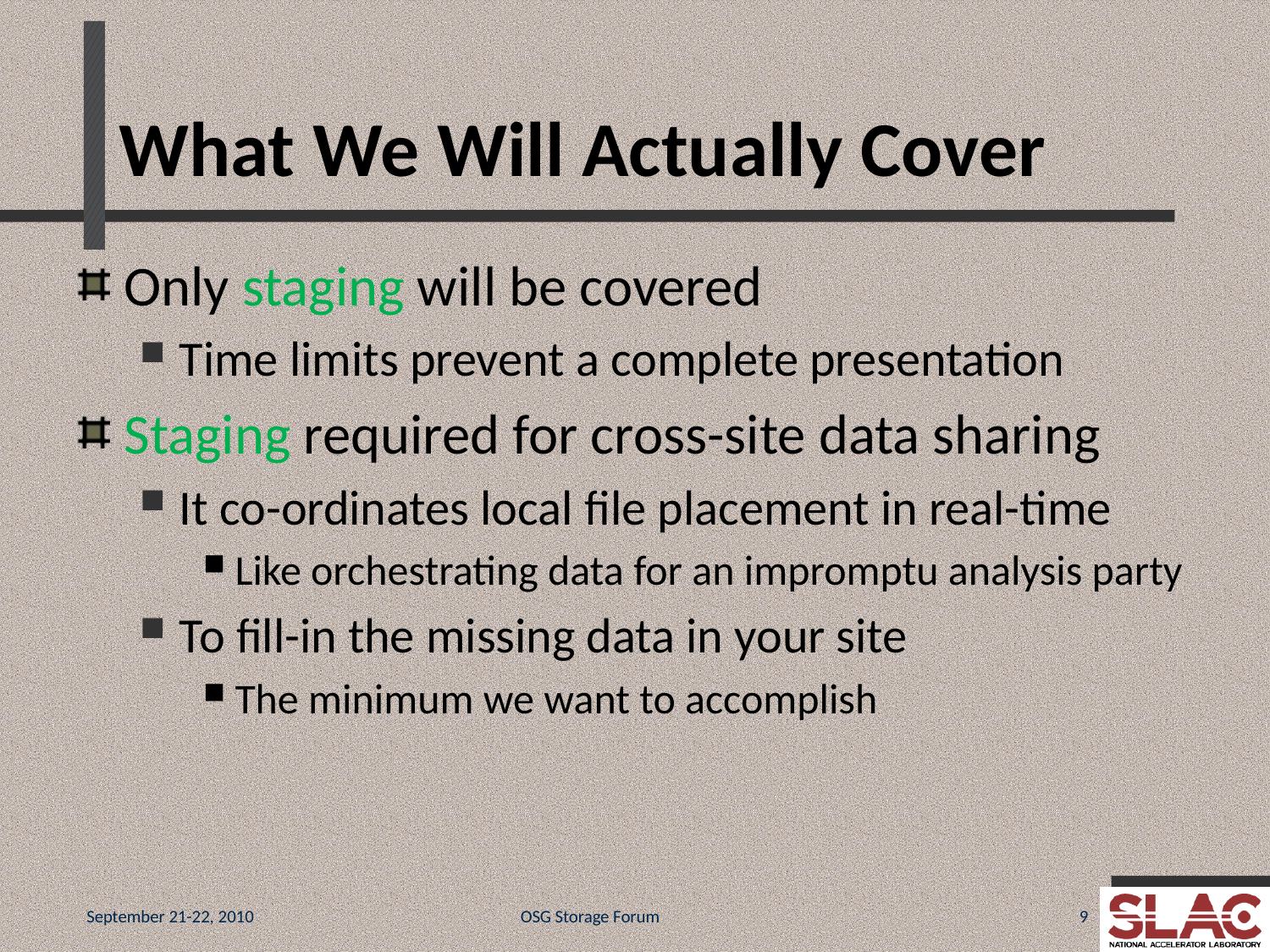

# What We Will Actually Cover
Only staging will be covered
Time limits prevent a complete presentation
Staging required for cross-site data sharing
It co-ordinates local file placement in real-time
Like orchestrating data for an impromptu analysis party
To fill-in the missing data in your site
The minimum we want to accomplish